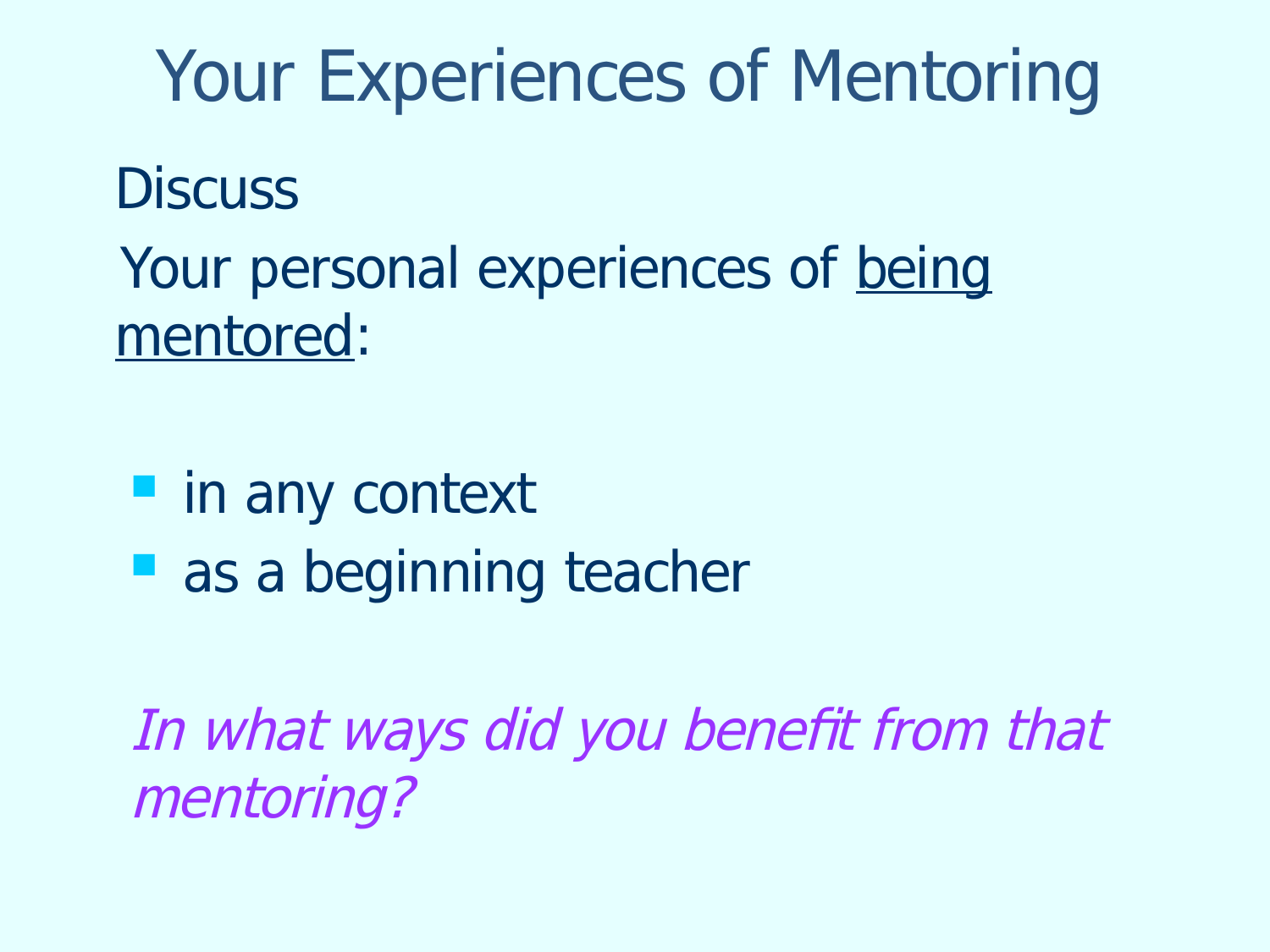

# Your Experiences of Mentoring
	Discuss
   Your personal experiences of being mentored:

 in any context
 as a beginning teacher

In what ways did you benefit from that mentoring?